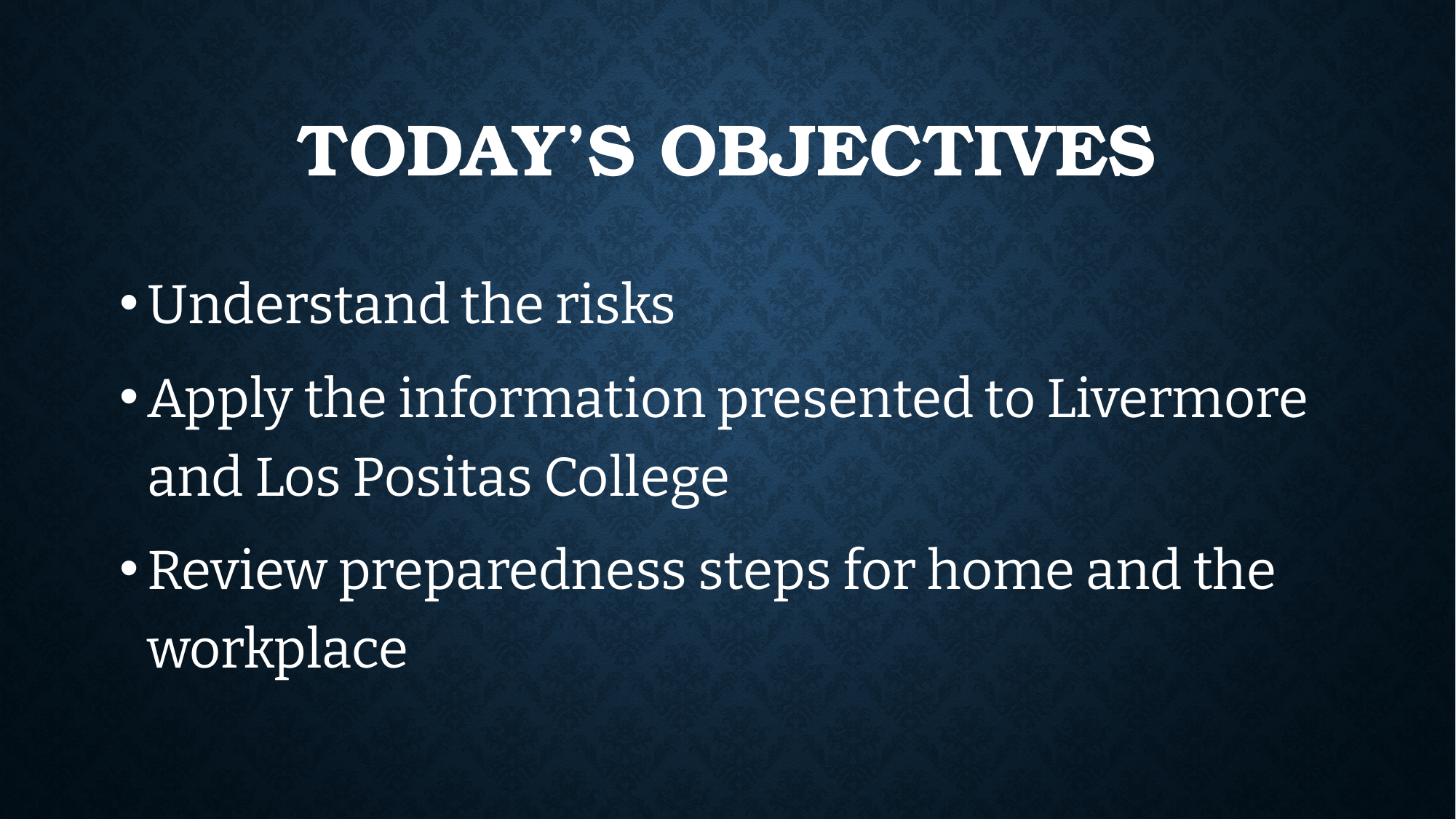

# Today’s Objectives
Understand the risks
Apply the information presented to Livermore and Los Positas College
Review preparedness steps for home and the workplace